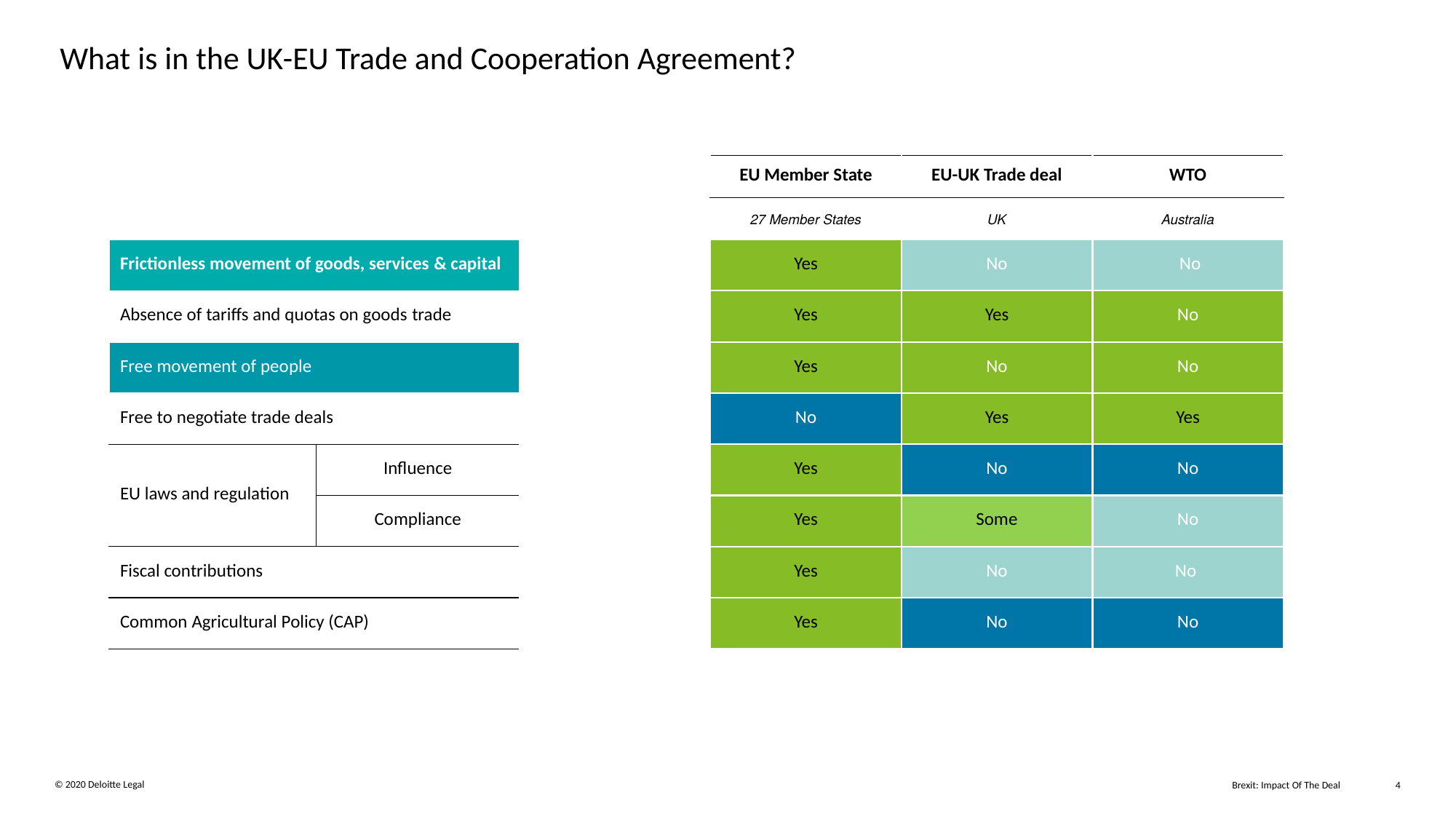

# What is in the UK-EU Trade and Cooperation Agreement?
| ​ |  | ​ | EU Member State​ | EU-UK Trade deal​ | WTO​ |
| --- | --- | --- | --- | --- | --- |
|  |  | ​ | 27 Member States​ | UK​ | Australia​ |
| Frictionless movement of goods, services & capital​ |  |  | Yes​ | No​ | No​ |
| Absence of tariffs and quotas on goods trade​ |  | ​ | Yes​ | Yes​ | No​ |
| Free movement of people​ |  | ​ | Yes​ | No​ | No​ |
| Free to negotiate trade deals​ |  | ​ | No​ | Yes​ | Yes ​ |
| EU laws and regulation​ | Influence​ | ​ | Yes​ | No​ | No​ |
|  | Compliance​ | ​ | Yes​ | Some​ | No​ |
| Fiscal contributions​ |  | ​ | Yes​ | No​ | No ​ |
| Common Agricultural Policy (CAP)​ |  | ​ | Yes​ | No​ | No​ |